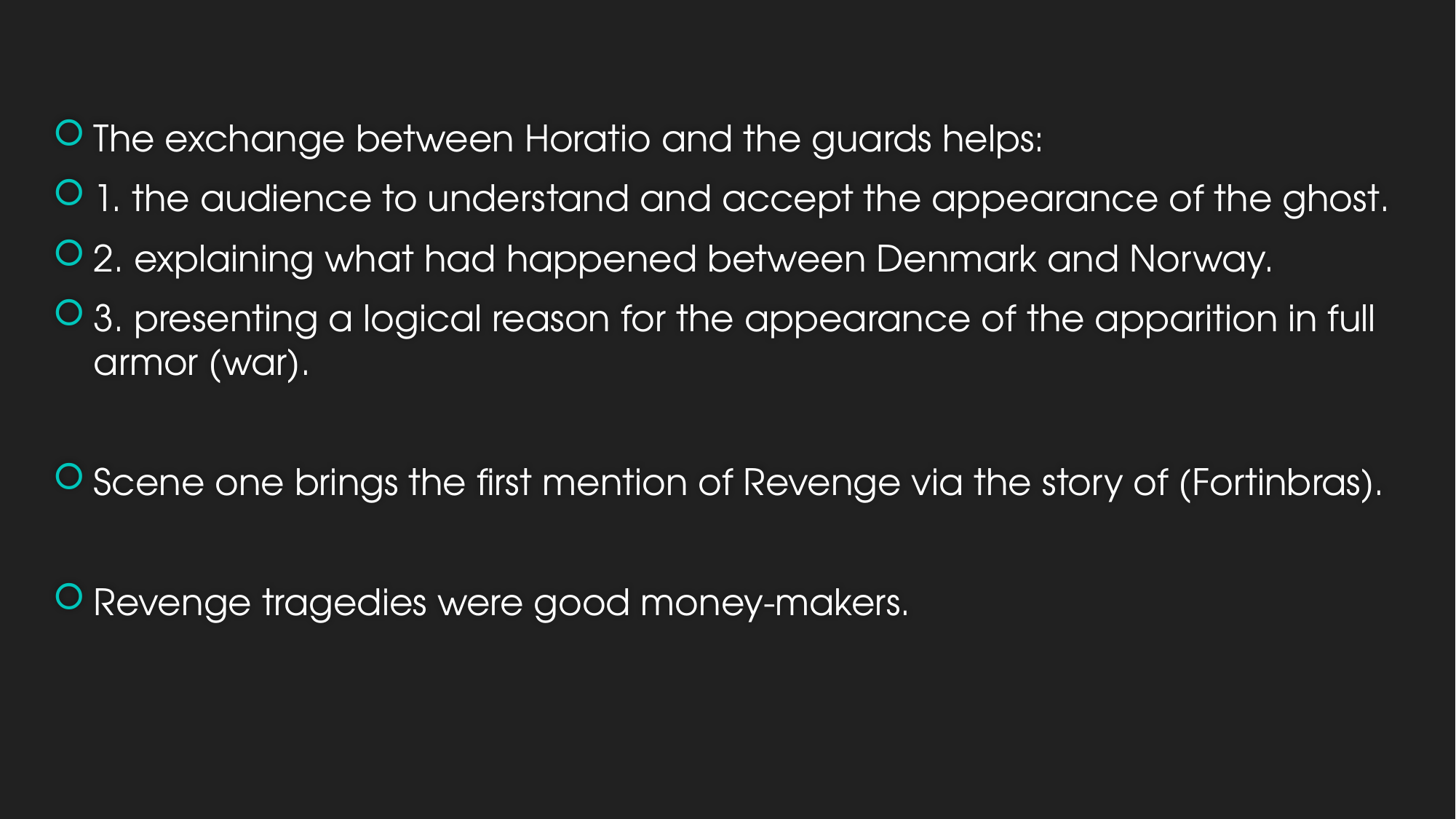

The exchange between Horatio and the guards helps:
1. the audience to understand and accept the appearance of the ghost.
2. explaining what had happened between Denmark and Norway.
3. presenting a logical reason for the appearance of the apparition in full armor (war).

Scene one brings the first mention of Revenge via the story of (Fortinbras).

Revenge tragedies were good money-makers.